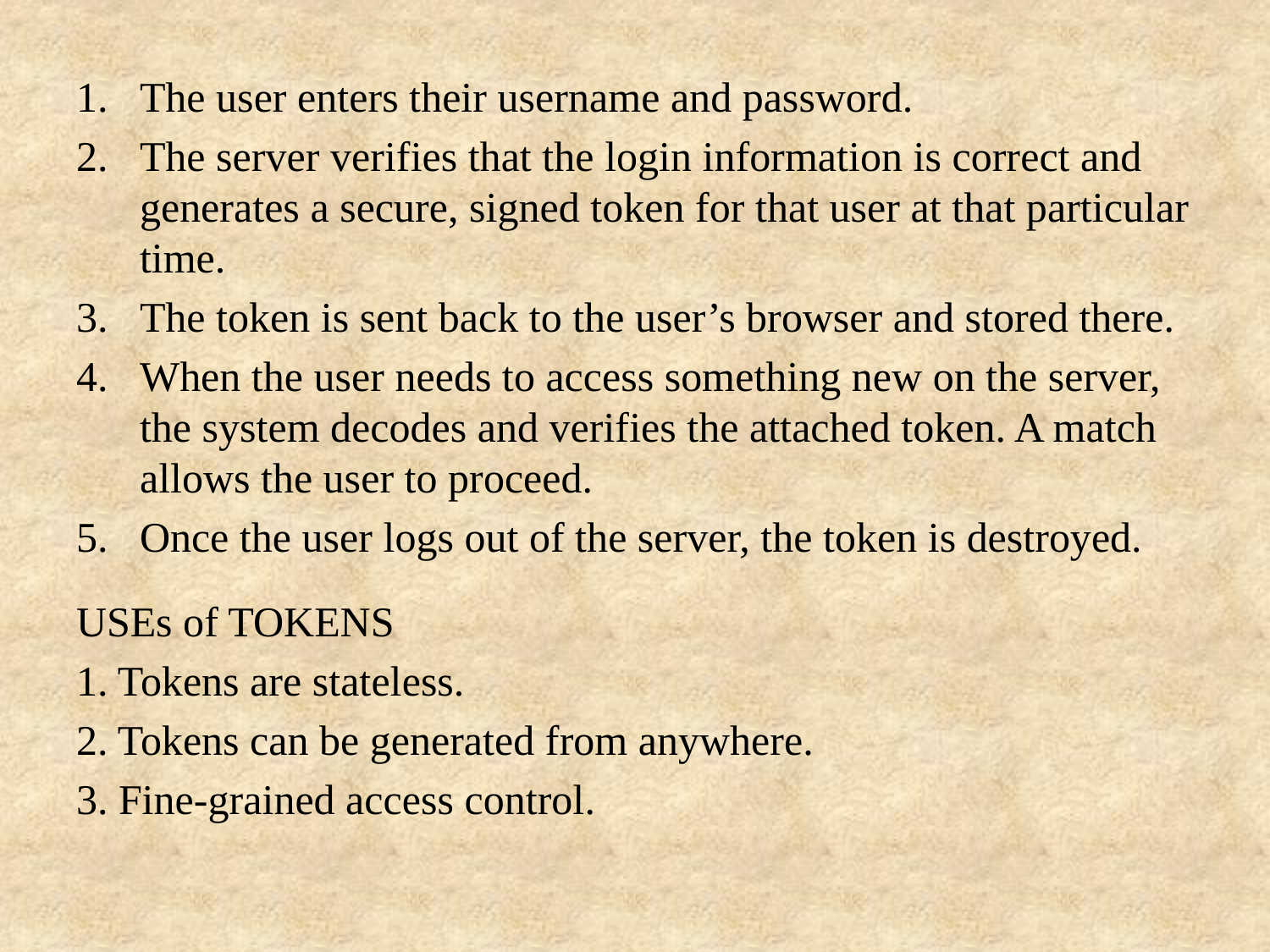

The user enters their username and password.
The server verifies that the login information is correct and generates a secure, signed token for that user at that particular time.
The token is sent back to the user’s browser and stored there.
When the user needs to access something new on the server, the system decodes and verifies the attached token. A match allows the user to proceed.
Once the user logs out of the server, the token is destroyed.

USEs of TOKENS
1. Tokens are stateless.
2. Tokens can be generated from anywhere.
3. Fine-grained access control.